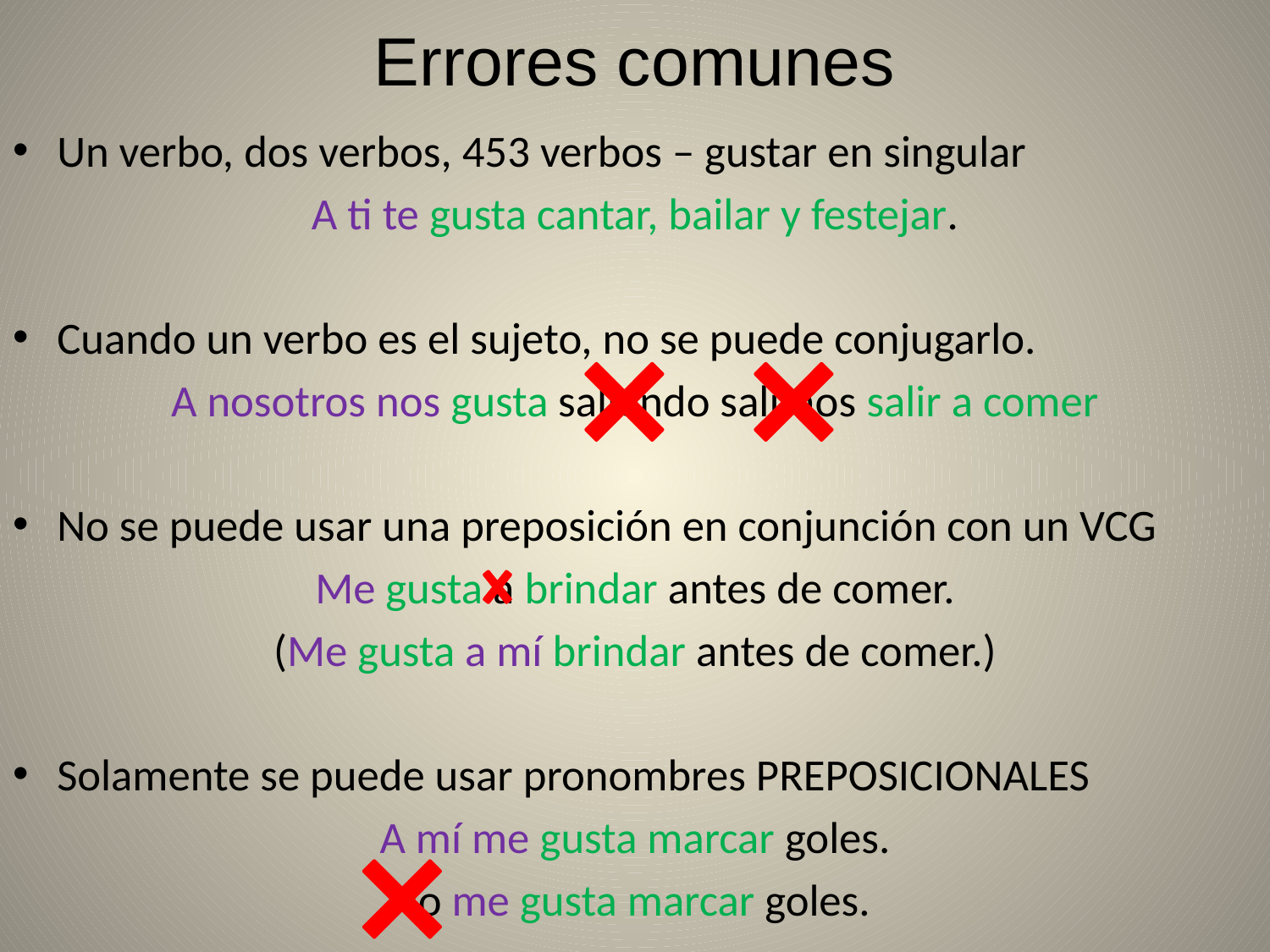

# Errores comunes
Un verbo, dos verbos, 453 verbos – gustar en singular
A ti te gusta cantar, bailar y festejar.

Cuando un verbo es el sujeto, no se puede conjugarlo.
A nosotros nos gusta saliendo salimos salir a comer

No se puede usar una preposición en conjunción con un VCG
Me gusta a brindar antes de comer.
(Me gusta a mí brindar antes de comer.)

Solamente se puede usar pronombres PREPOSICIONALES
A mí me gusta marcar goles.
Yo me gusta marcar goles.